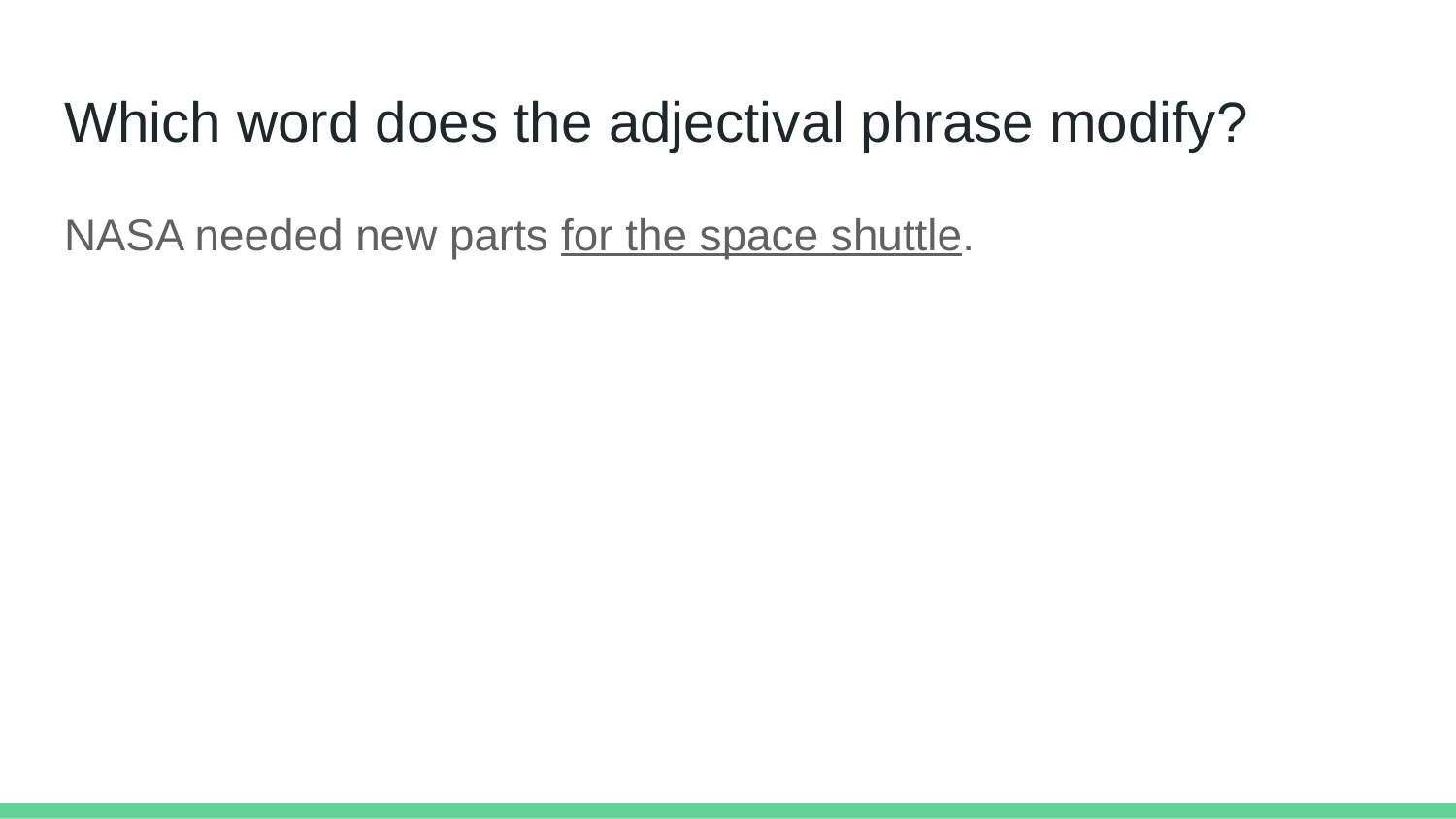

# Which word does the adjectival phrase modify?
NASA needed new parts for the space shuttle.